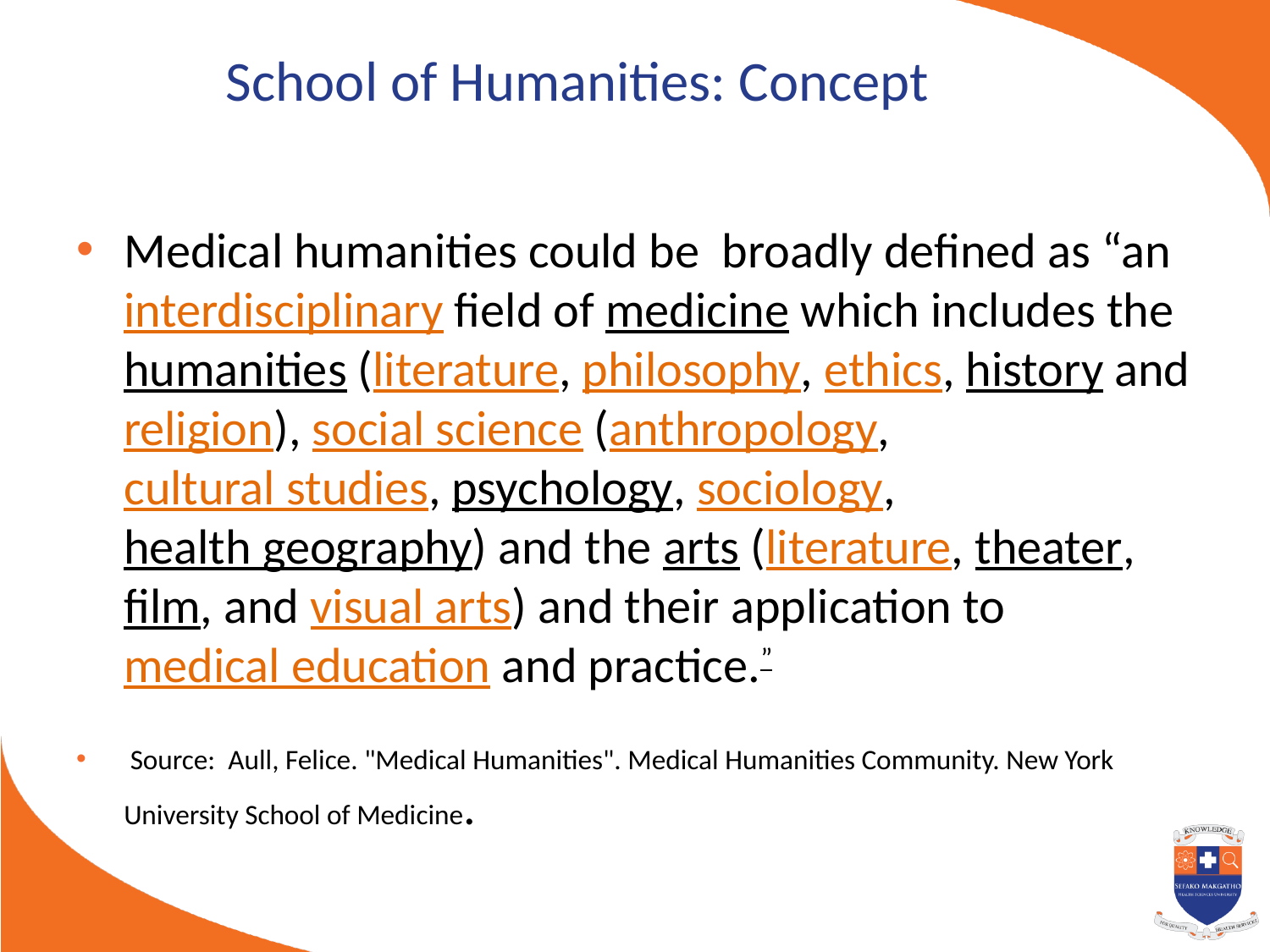

# School of Humanities: Concept

Medical humanities could be  broadly defined as “an interdisciplinary field of medicine which includes the humanities (literature, philosophy, ethics, history and religion), social science (anthropology, cultural studies, psychology, sociology, health geography) and the arts (literature, theater, film, and visual arts) and their application to medical education and practice.”

 Source:  Aull, Felice. "Medical Humanities". Medical Humanities Community. New York University School of Medicine.